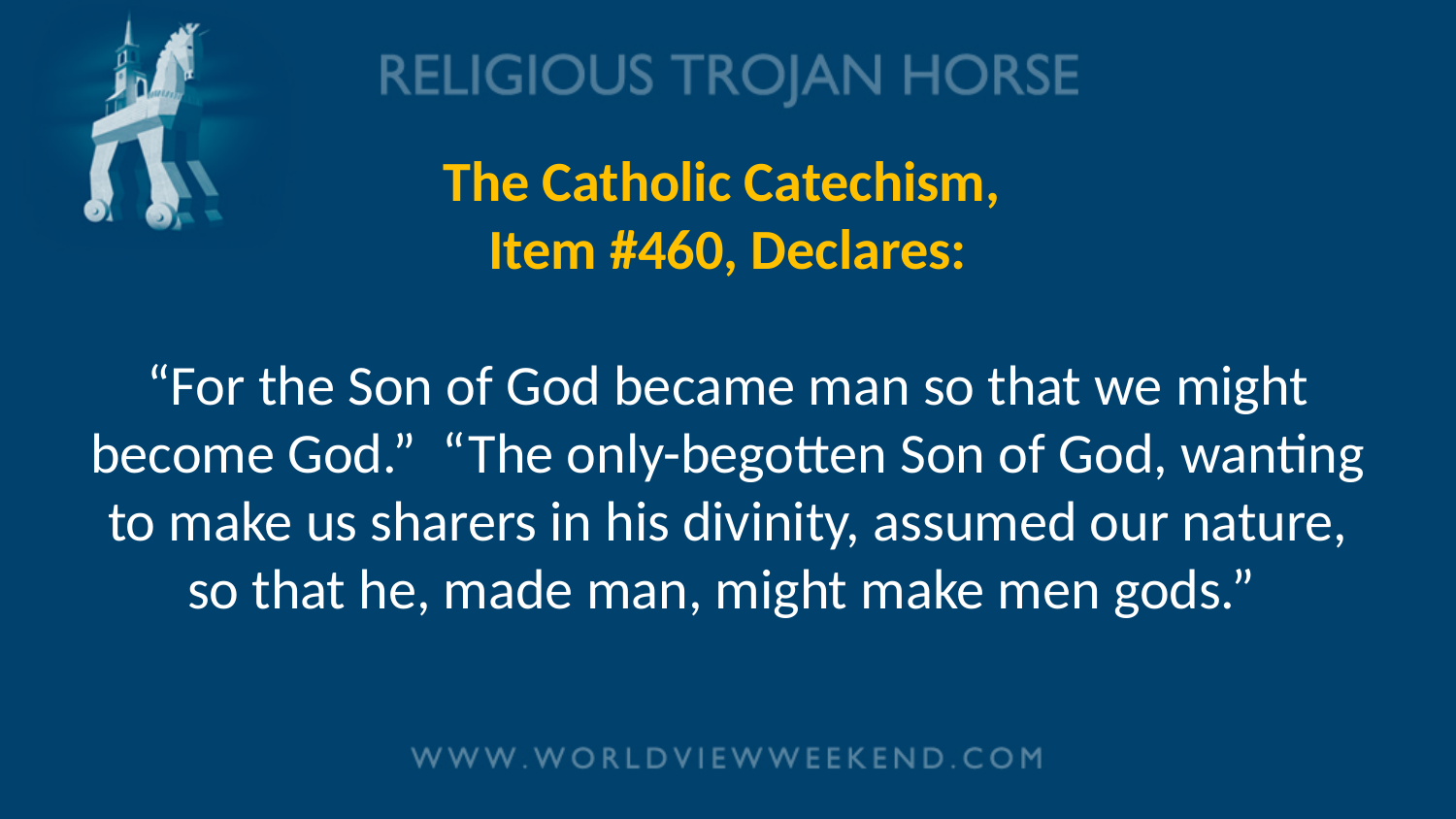

# The Catholic Catechism, Item #460, Declares: “For the Son of God became man so that we might become God.”  “The only-begotten Son of God, wanting to make us sharers in his divinity, assumed our nature, so that he, made man, might make men gods.”